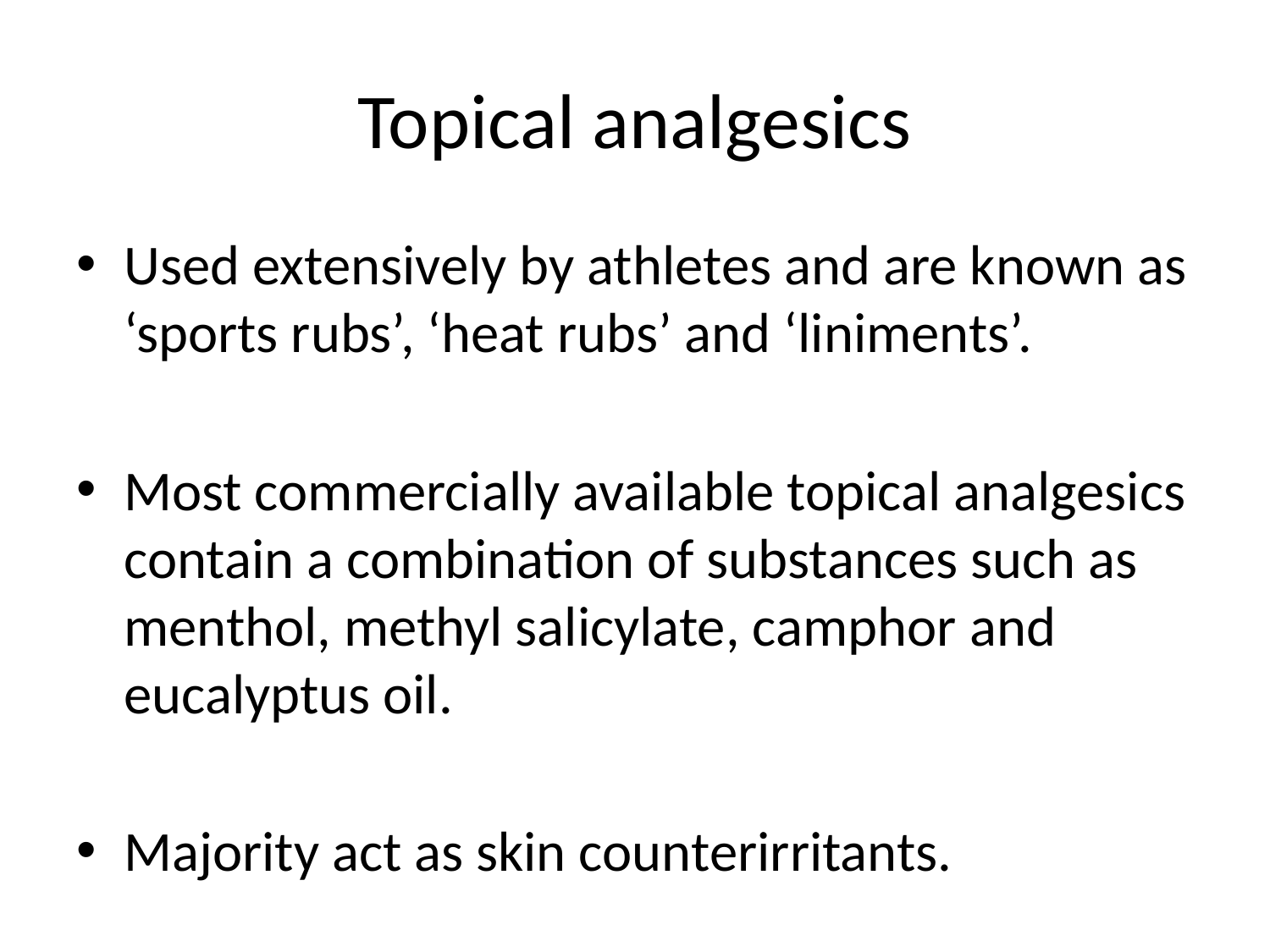

# Topical analgesics
Used extensively by athletes and are known as ‘sports rubs’, ‘heat rubs’ and ‘liniments’.

Most commercially available topical analgesics contain a combination of substances such as menthol, methyl salicylate, camphor and eucalyptus oil.

Majority act as skin counterirritants.